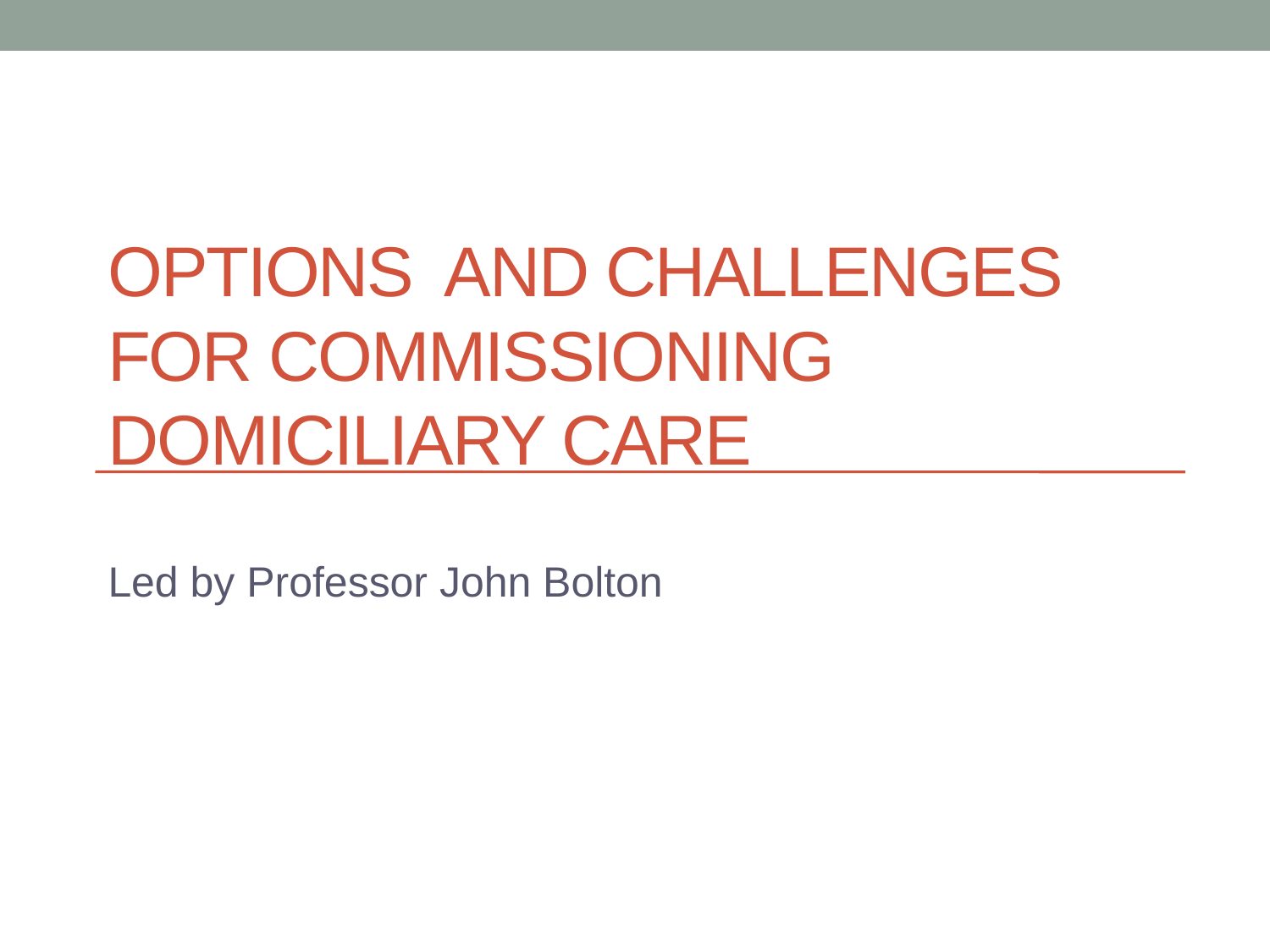

# Options  and challenges for commissioning domiciliary care

Led by Professor John Bolton